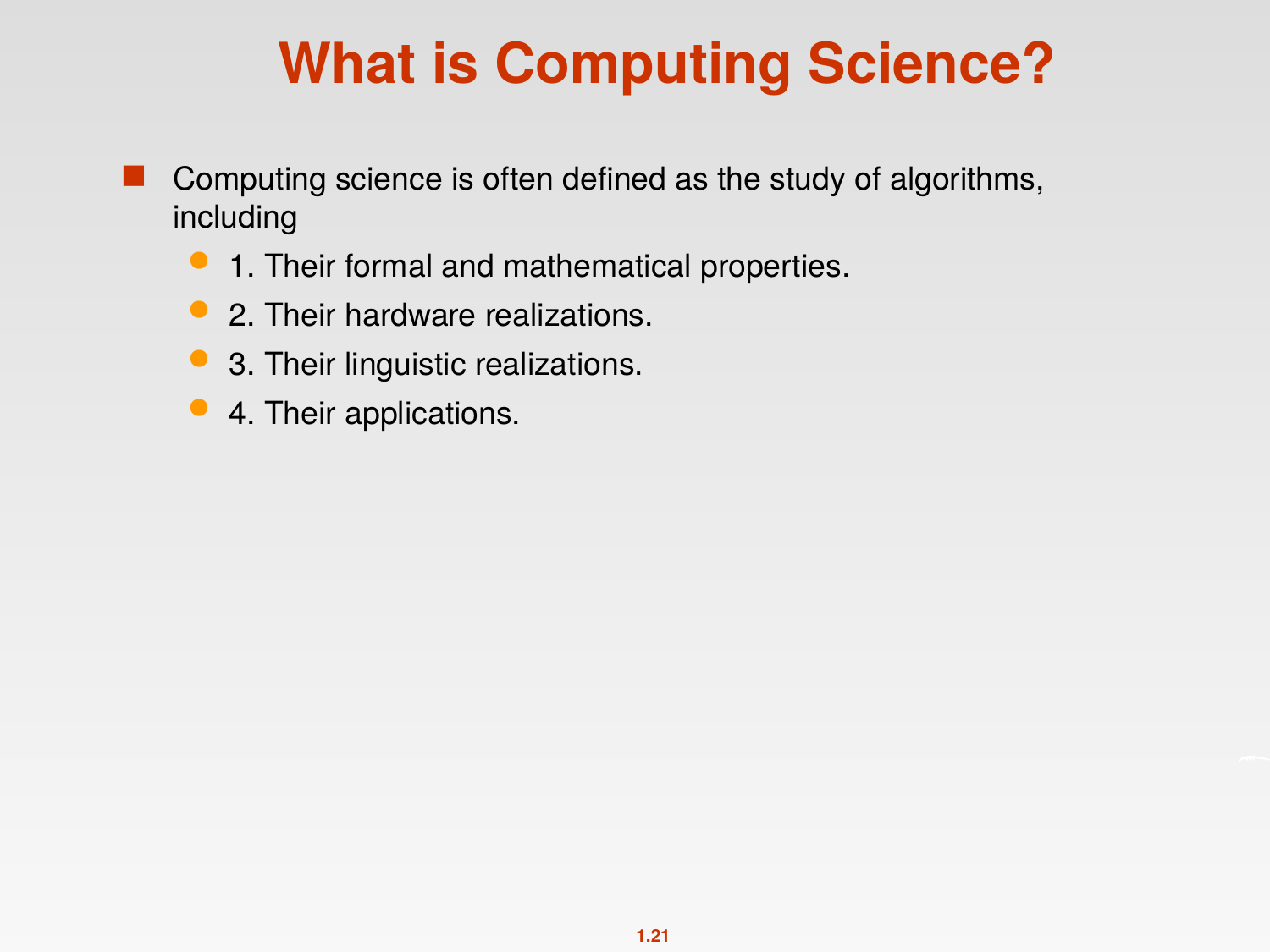

# What is Computing Science?
Computing science is often deﬁned as the study of algorithms, including
1. Their formal and mathematical properties.
2. Their hardware realizations.
3. Their linguistic realizations.
4. Their applications.